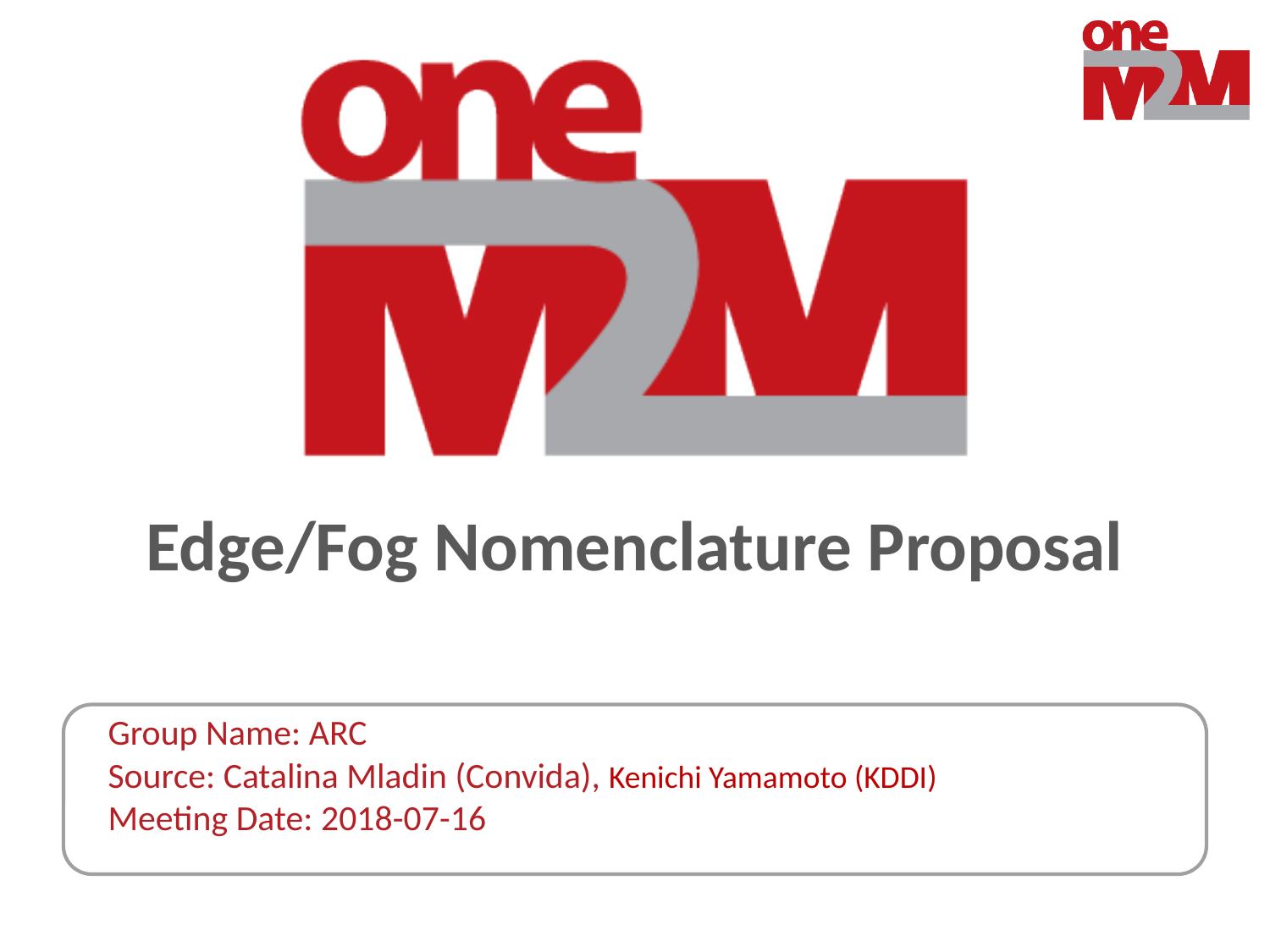

# Edge/Fog Nomenclature Proposal
Group Name: ARC
Source: Catalina Mladin (Convida), Kenichi Yamamoto (KDDI)
Meeting Date: 2018-07-16